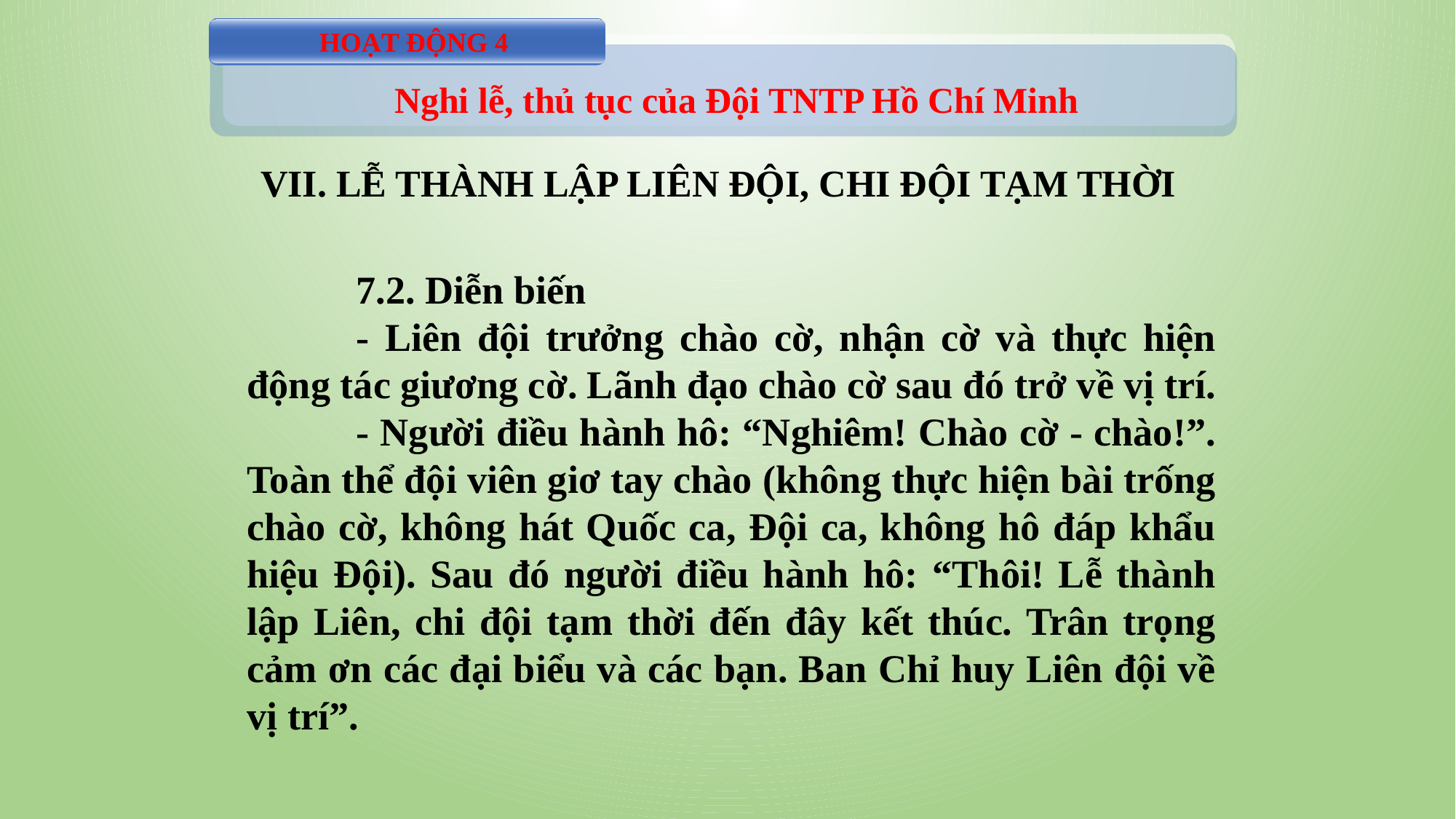

HOẠT ĐỘNG 4

Nghi lễ, thủ tục của Đội TNTP Hồ Chí Minh
VII. LỄ THÀNH LẬP LIÊN ĐỘI, CHI ĐỘI TẠM THỜI
	7.2. Diễn biến
	- Liên đội trưởng chào cờ, nhận cờ và thực hiện động tác giương cờ. Lãnh đạo chào cờ sau đó trở về vị trí.
	- Người điều hành hô: “Nghiêm! Chào cờ - chào!”. Toàn thể đội viên giơ tay chào (không thực hiện bài trống chào cờ, không hát Quốc ca, Đội ca, không hô đáp khẩu hiệu Đội). Sau đó người điều hành hô: “Thôi! Lễ thành lập Liên, chi đội tạm thời đến đây kết thúc. Trân trọng cảm ơn các đại biểu và các bạn. Ban Chỉ huy Liên đội về vị trí”.